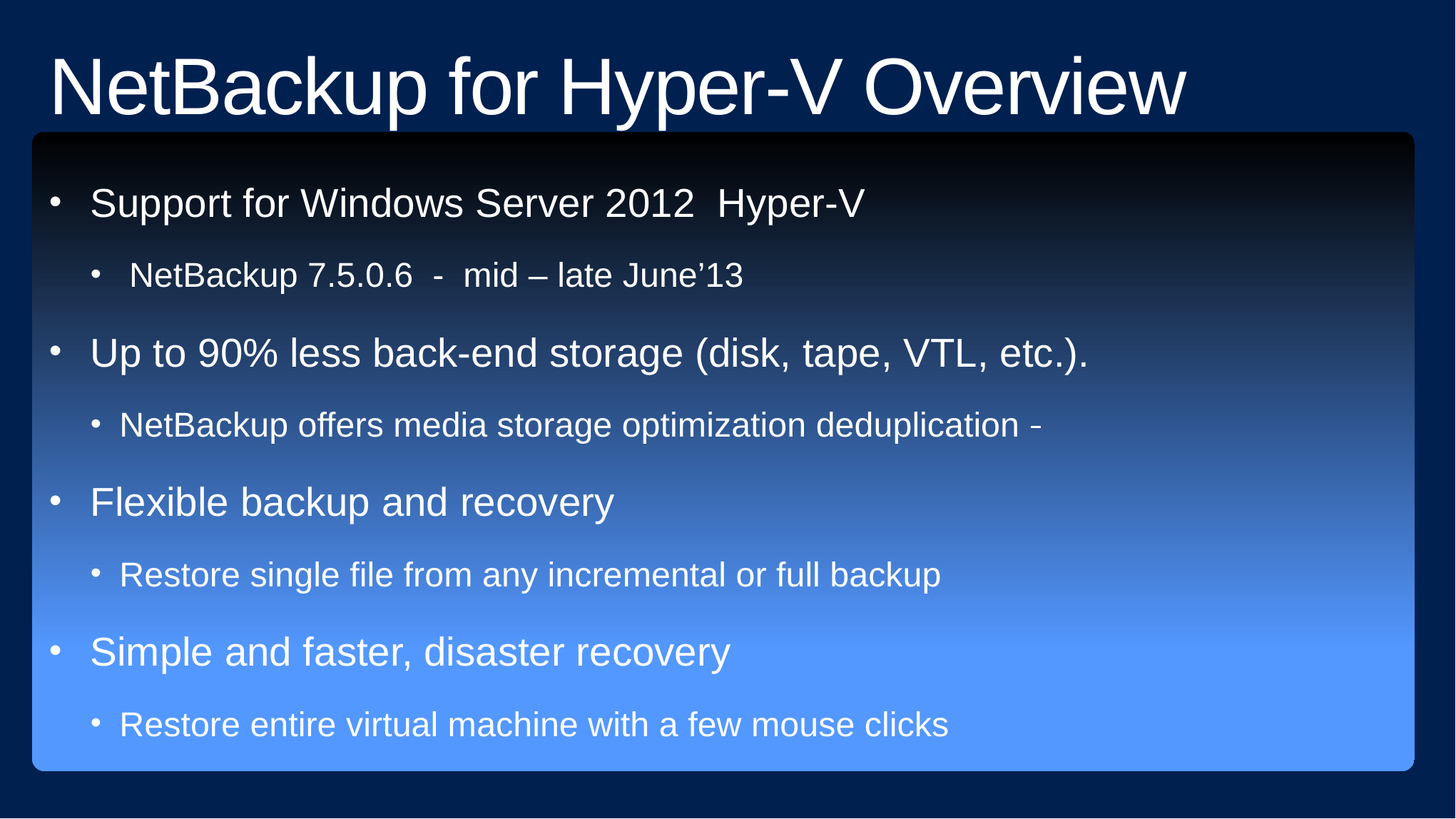

# NetBackup for Hyper-V Overview

Support for Windows Server 2012  Hyper-V
 NetBackup 7.5.0.6  -  mid – late June’13
Up to 90% less back-end storage (disk, tape, VTL, etc.).
NetBackup offers media storage optimization deduplication
Flexible backup and recovery
Restore single file from any incremental or full backup
Simple and faster, disaster recovery
Restore entire virtual machine with a few mouse clicks